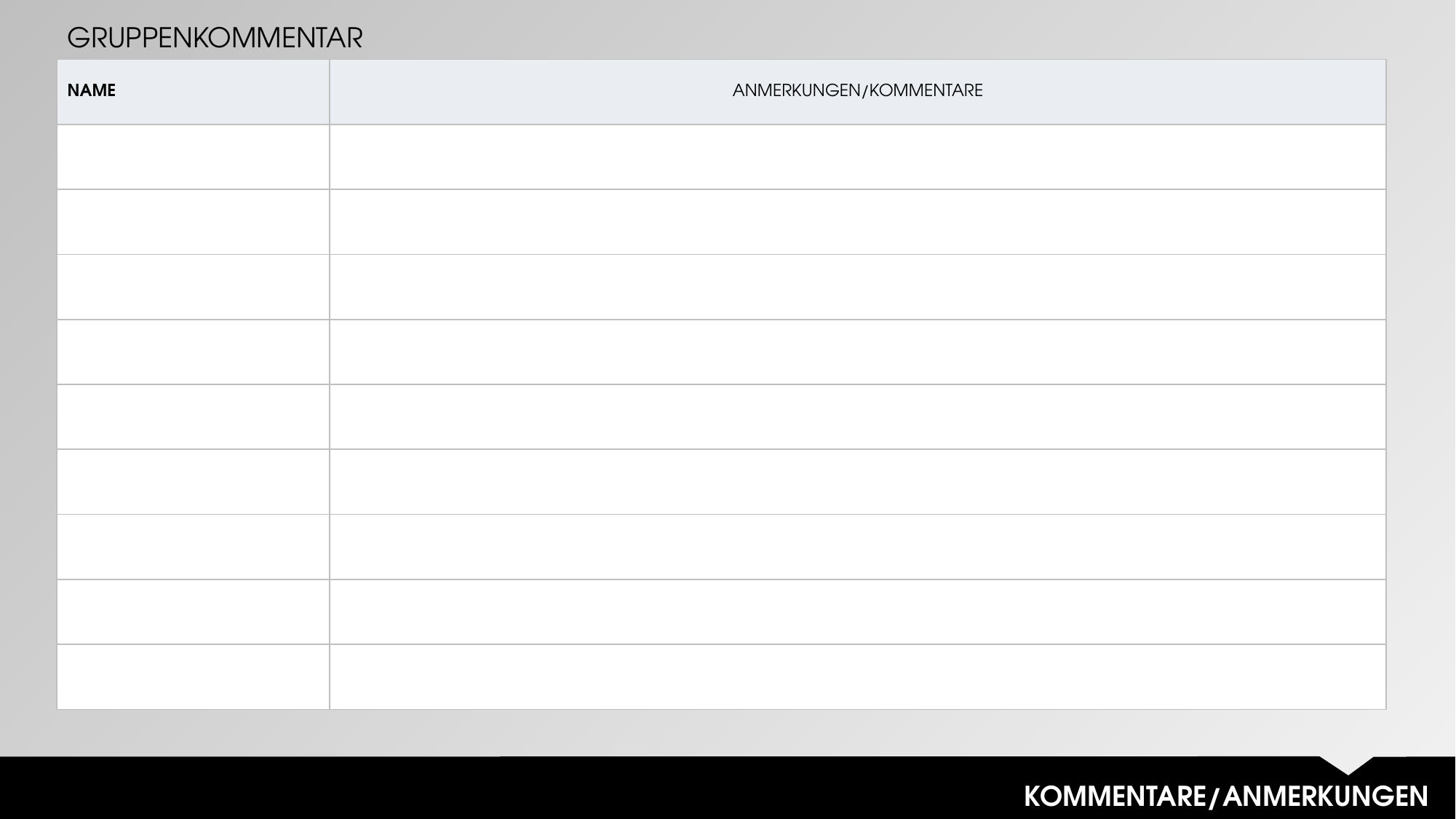

GRUPPENKOMMENTAR
| NAME | ANMERKUNGEN/KOMMENTARE |
| --- | --- |
|  |  |
|  |  |
|  |  |
|  |  |
|  |  |
|  |  |
|  |  |
|  |  |
|  |  |

KOMMENTARE/ANMERKUNGEN